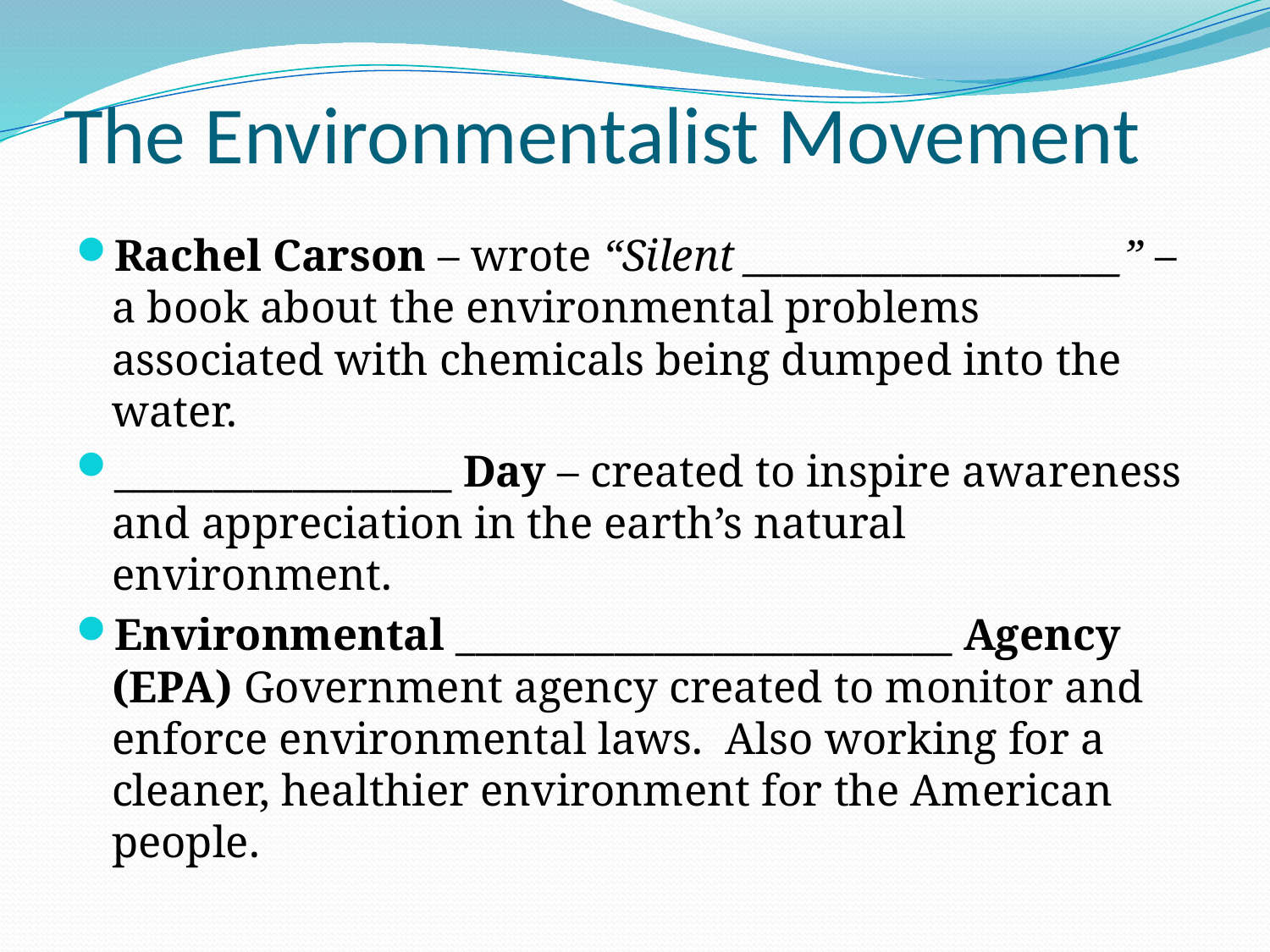

# The Environmentalist Movement
Rachel Carson – wrote “Silent ___________________” – a book about the environmental problems associated with chemicals being dumped into the water.
_________________ Day – created to inspire awareness and appreciation in the earth’s natural environment.
Environmental _________________________ Agency (EPA) Government agency created to monitor and enforce environmental laws.  Also working for a cleaner, healthier environment for the American people.